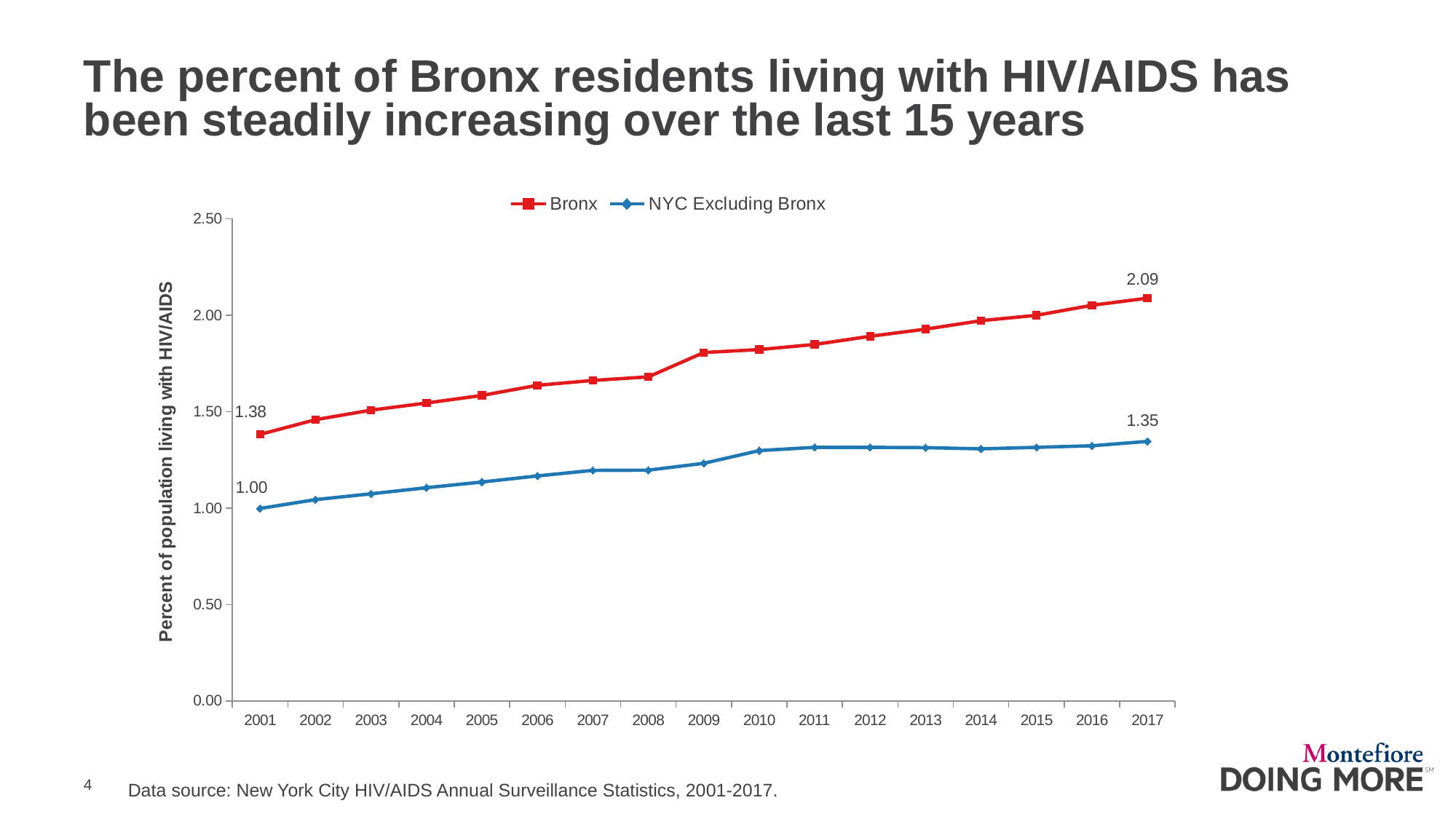

# The percent of Bronx residents living with HIV/AIDS has been steadily increasing over the last 15 years

### Chart

| Category | Bronx | NYC Excluding Bronx |
|---|---|---|
| 2001 | 1.3819537658463834 | 0.9977932464454976 |
| 2002 | 1.458160237388724 | 1.043839881393625 |
| 2003 | 1.5078286558345642 | 1.073748708105714 |
| 2004 | 1.5447387785136129 | 1.105476435178388 |
| 2005 | 1.583882783882784 | 1.1348226018396845 |
| 2006 | 1.6365999999999998 | 1.1665116279069767 |
| 2007 | 1.6618000000000002 | 1.1952202166064982 |
| 2008 | 1.6803 | 1.1963064098878988 |
| 2009 | 1.8064 | 1.2318513223731236 |
| 2010 | 1.8217999999999999 | 1.2979276895943561 |
| 2011 | 1.8483 | 1.3150573544358937 |
| 2012 | 1.8905 | 1.315060414269275 |
| 2013 | 1.9277 | 1.3133504492939665 |
| 2014 | 1.9714186369958273 | 1.307230965546576 |
| 2015 | 1.9992439862542954 | 1.3150511654349062 |
| 2016 | 2.051389711044727 | 1.32295703397705 |
| 2017 | 2.088026629904845 | 1.3457358971939861 |
Data source: New York City HIV/AIDS Annual Surveillance Statistics, 2001-2017.